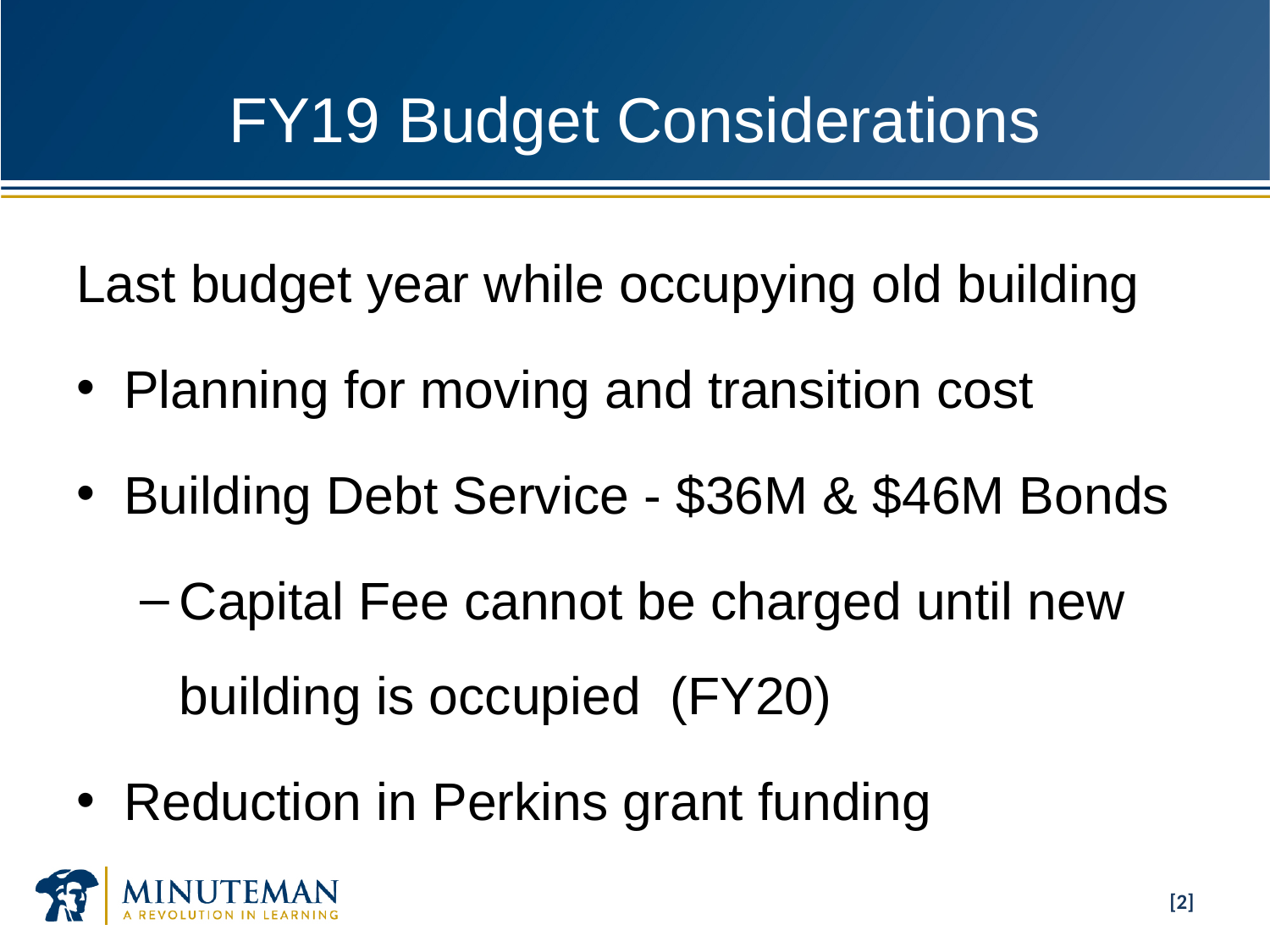

[2]
# FY19 Budget Considerations
Last budget year while occupying old building
Planning for moving and transition cost
Building Debt Service - $36M & $46M Bonds
Capital Fee cannot be charged until new building is occupied  (FY20)
Reduction in Perkins grant funding